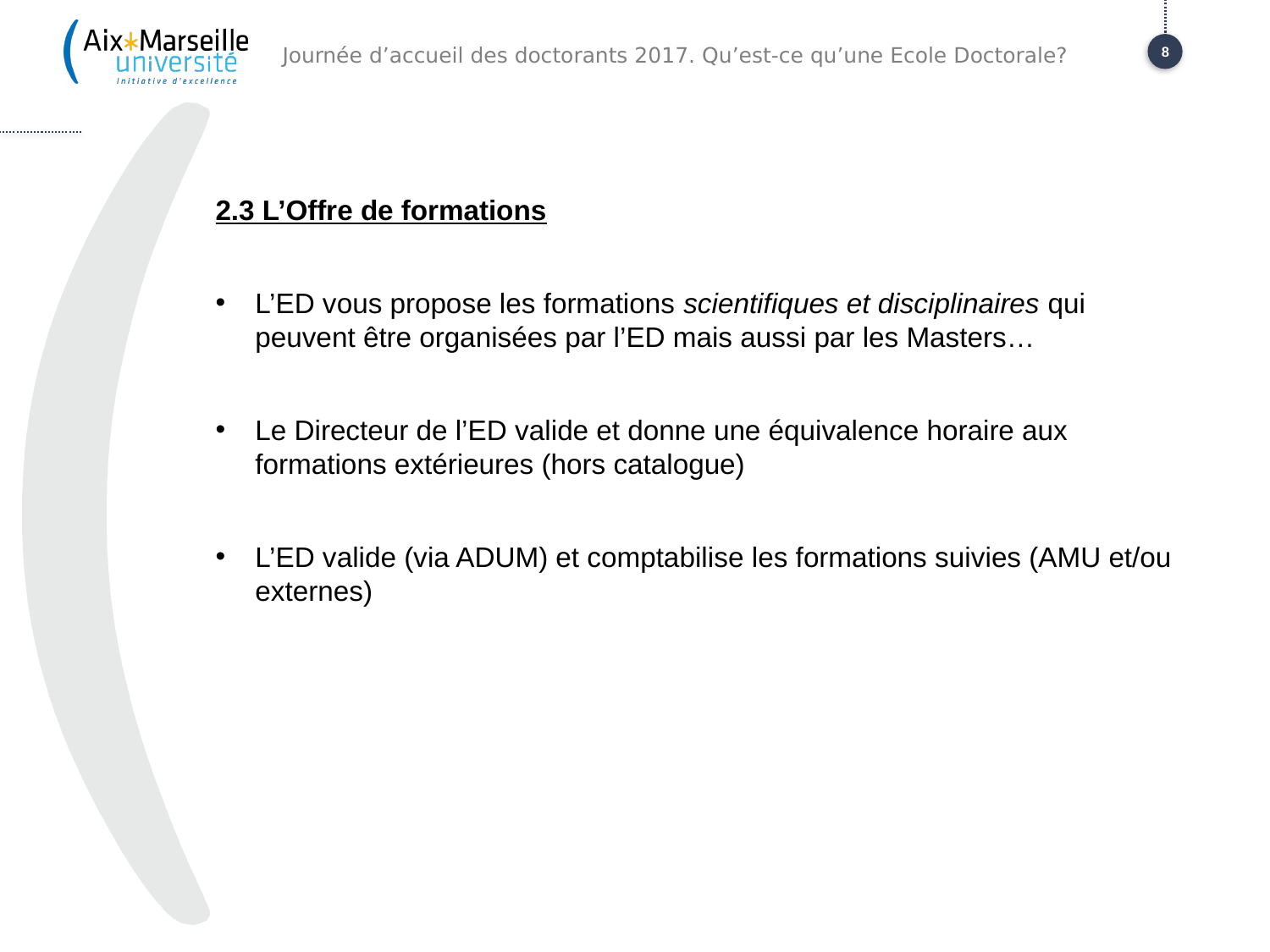

Journée d’accueil des doctorants 2017. Qu’est-ce qu’une Ecole Doctorale?
8
2.3 L’Offre de formations

L’ED vous propose les formations scientifiques et disciplinaires qui peuvent être organisées par l’ED mais aussi par les Masters…

Le Directeur de l’ED valide et donne une équivalence horaire aux formations extérieures (hors catalogue)

L’ED valide (via ADUM) et comptabilise les formations suivies (AMU et/ou externes)